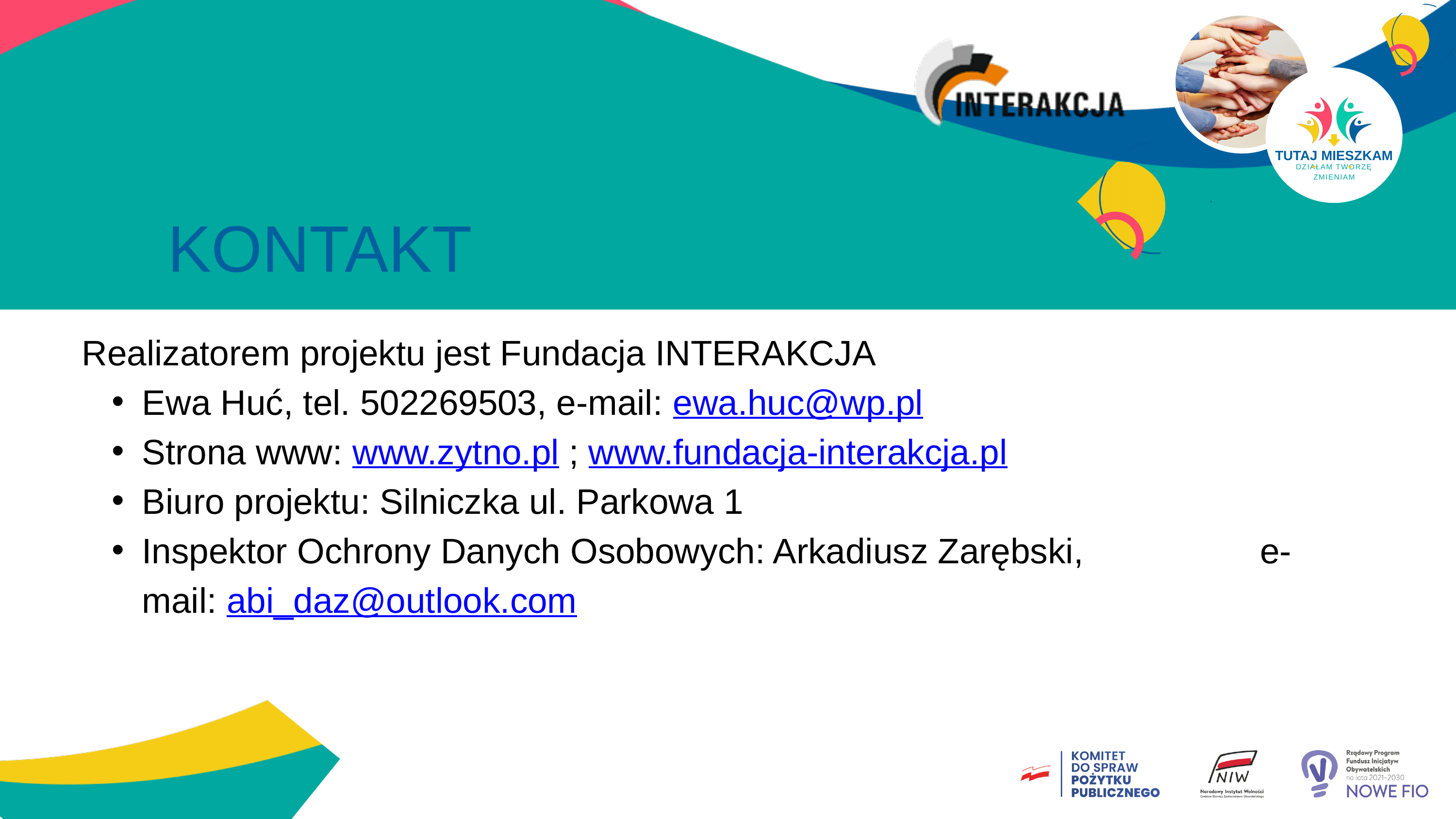

TUTAJ MIESZKAM
DZIAŁAM TWORZĘ ZMIENIAM

KONTAKT
Realizatorem projektu jest Fundacja INTERAKCJA
Ewa Huć, tel. 502269503, e-mail: ewa.huc@wp.pl
Strona www: www.zytno.pl ; www.fundacja-interakcja.pl
Biuro projektu: Silniczka ul. Parkowa 1
Inspektor Ochrony Danych Osobowych: Arkadiusz Zarębski,                  e-mail: abi_daz@outlook.com